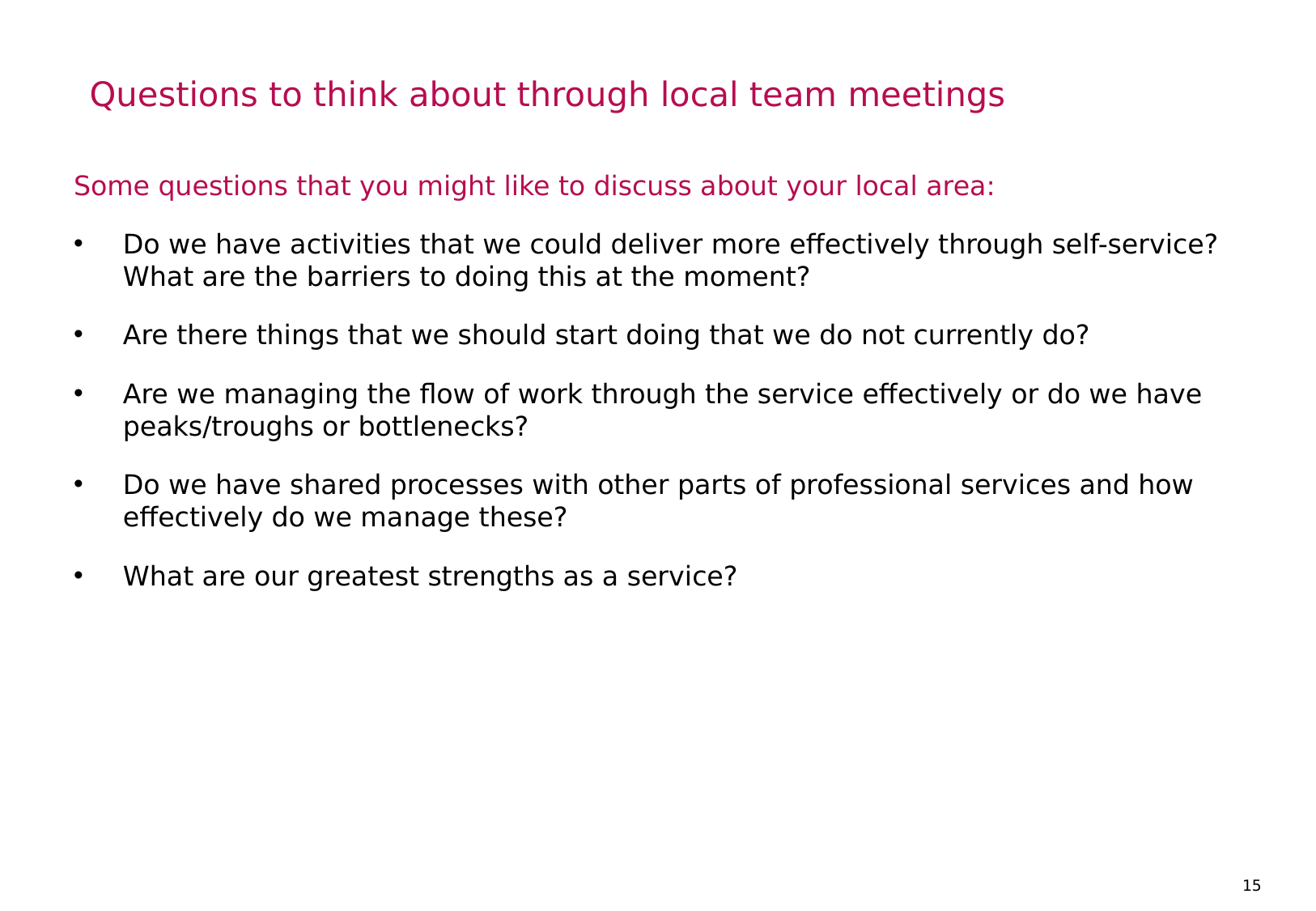

Questions to think about through local team meetings
Some questions that you might like to discuss about your local area:
Do we have activities that we could deliver more effectively through self-service? What are the barriers to doing this at the moment?
Are there things that we should start doing that we do not currently do?
Are we managing the flow of work through the service effectively or do we have peaks/troughs or bottlenecks?
Do we have shared processes with other parts of professional services and how effectively do we manage these?
What are our greatest strengths as a service?